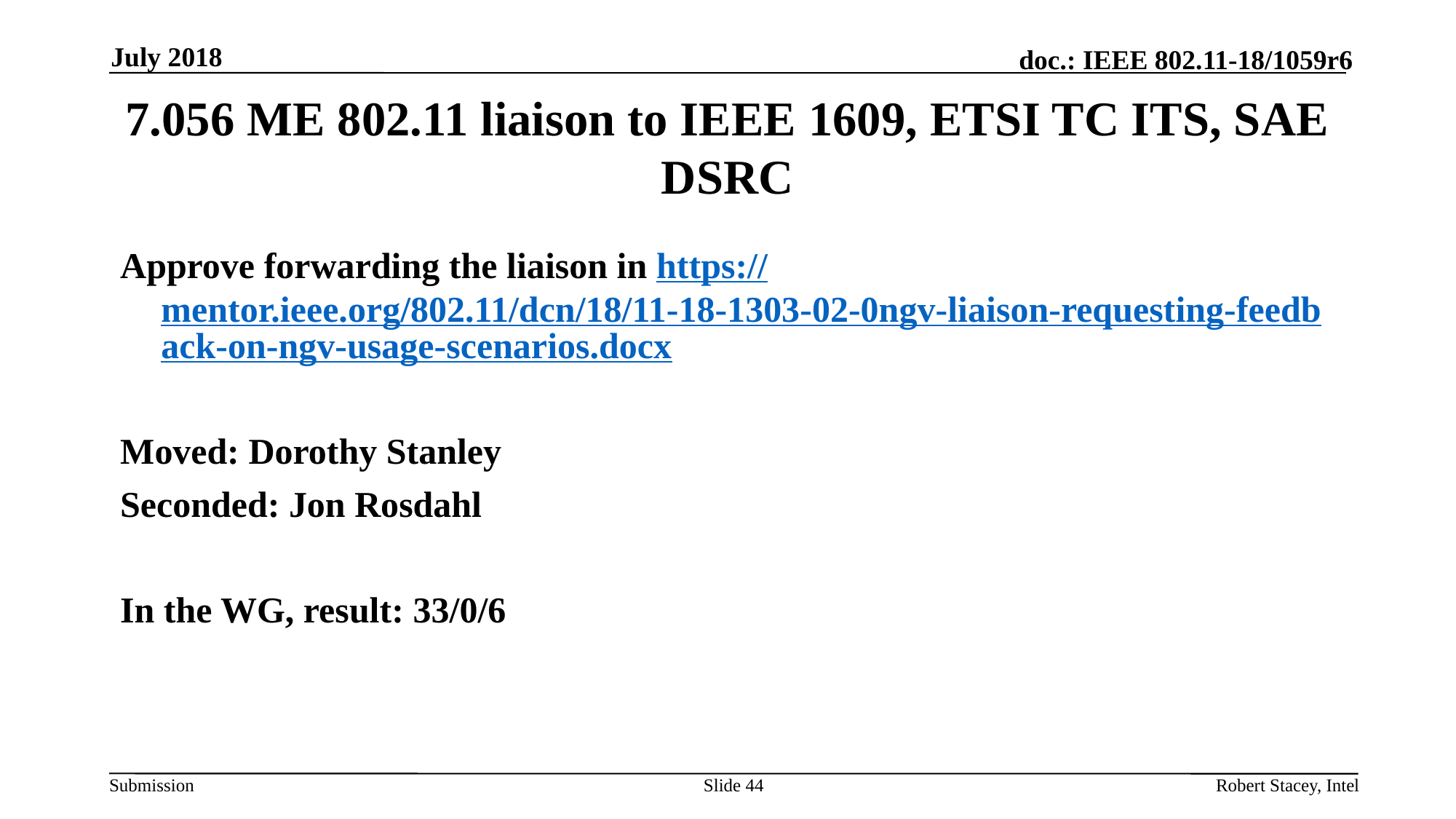

July 2018
# 7.056 ME 802.11 liaison to IEEE 1609, ETSI TC ITS, SAE DSRC
Approve forwarding the liaison in https://mentor.ieee.org/802.11/dcn/18/11-18-1303-02-0ngv-liaison-requesting-feedback-on-ngv-usage-scenarios.docx

Moved: Dorothy Stanley
Seconded: Jon Rosdahl

In the WG, result: 33/0/6

Slide 44
Robert Stacey, Intel